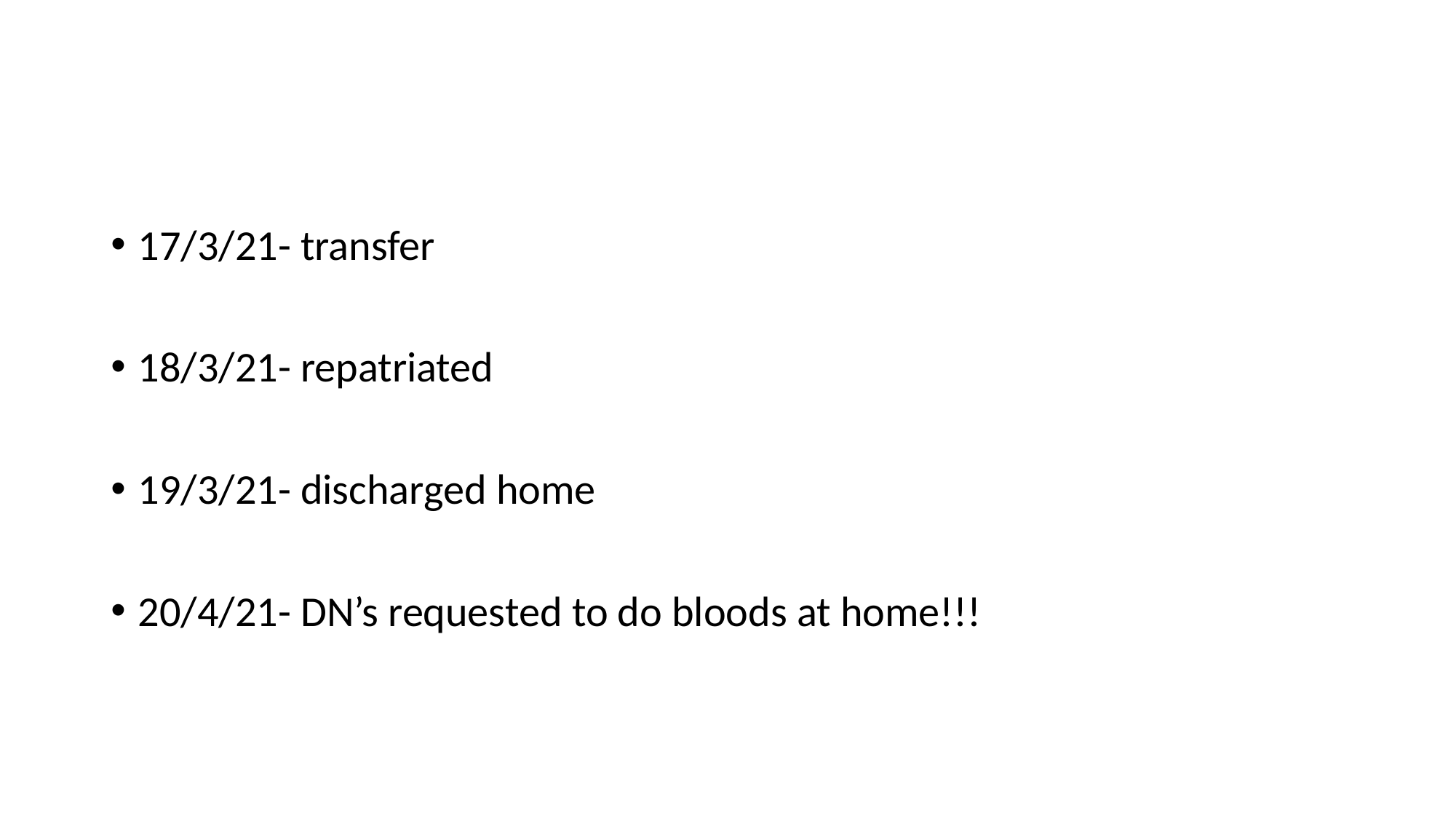

#
17/3/21- transfer

18/3/21- repatriated

19/3/21- discharged home

20/4/21- DN’s requested to do bloods at home!!!